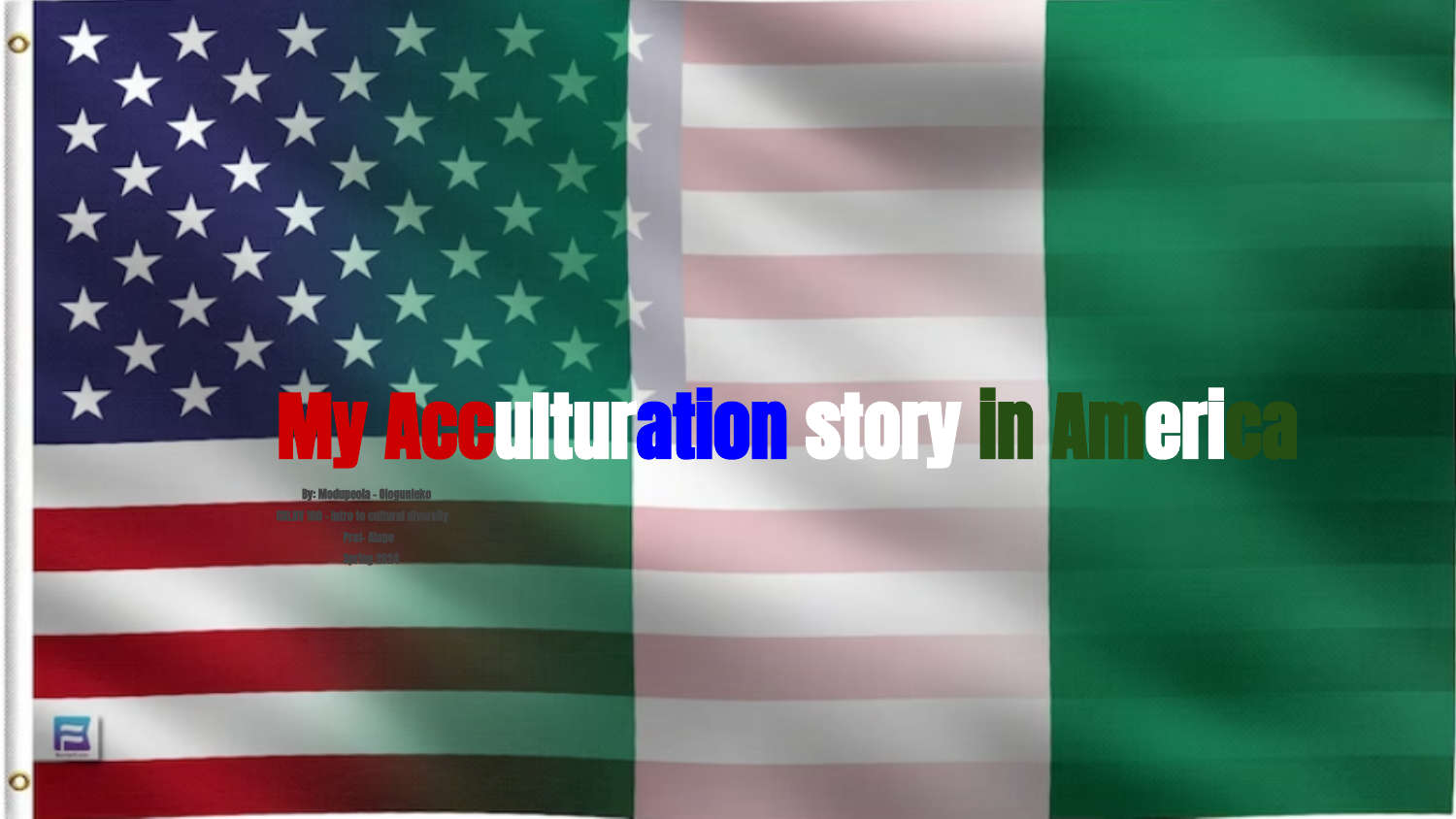

# My Acculturation story in America
                 By: Modupeola - Ologunleko
         CDLDV 100 - Intro to cultural diversity
                                  Prof- Alapo
                                  Spring 2024